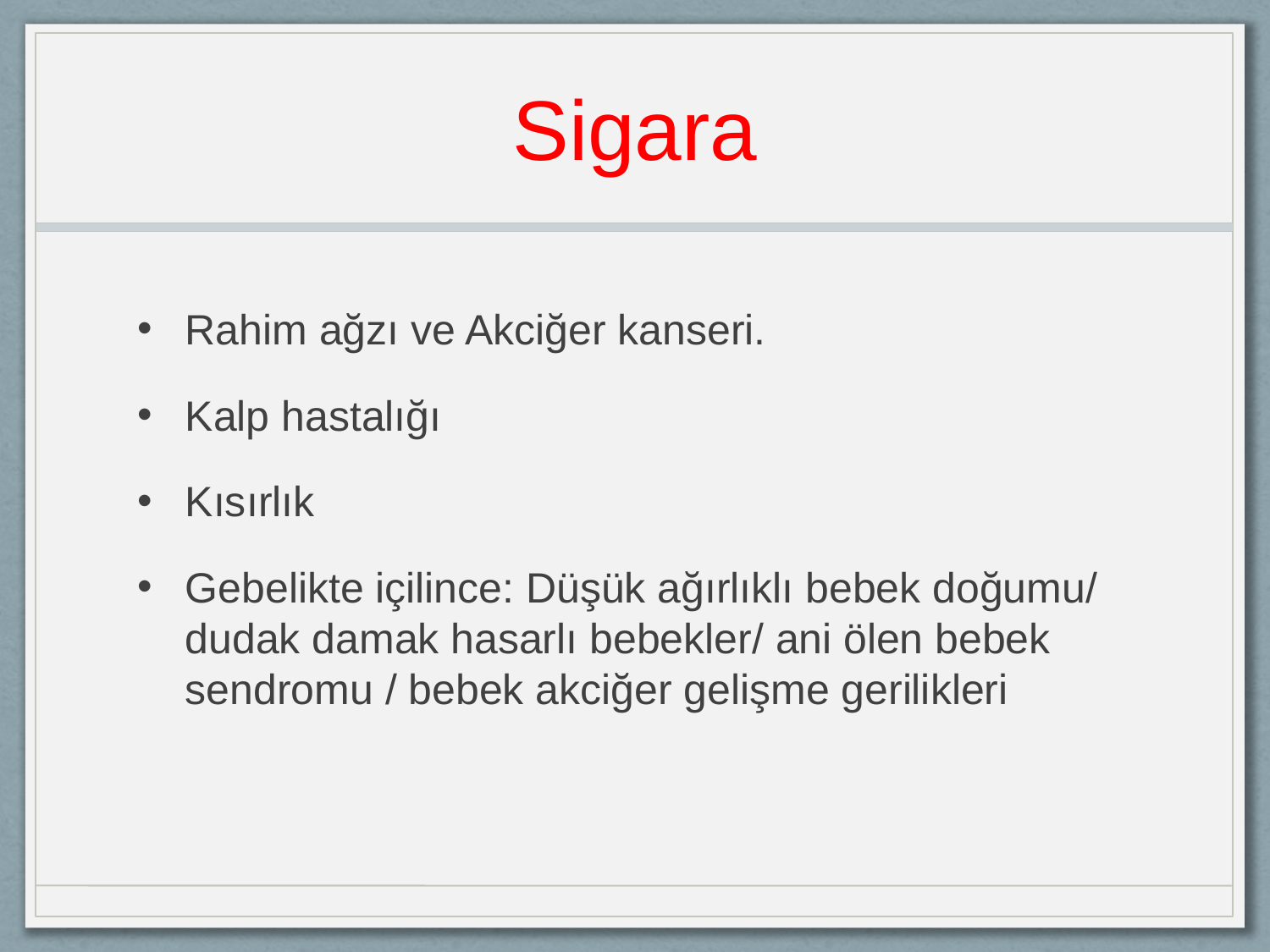

# Sigara
Rahim ağzı ve Akciğer kanseri.
Kalp hastalığı
Kısırlık
Gebelikte içilince: Düşük ağırlıklı bebek doğumu/ dudak damak hasarlı bebekler/ ani ölen bebek sendromu / bebek akciğer gelişme gerilikleri